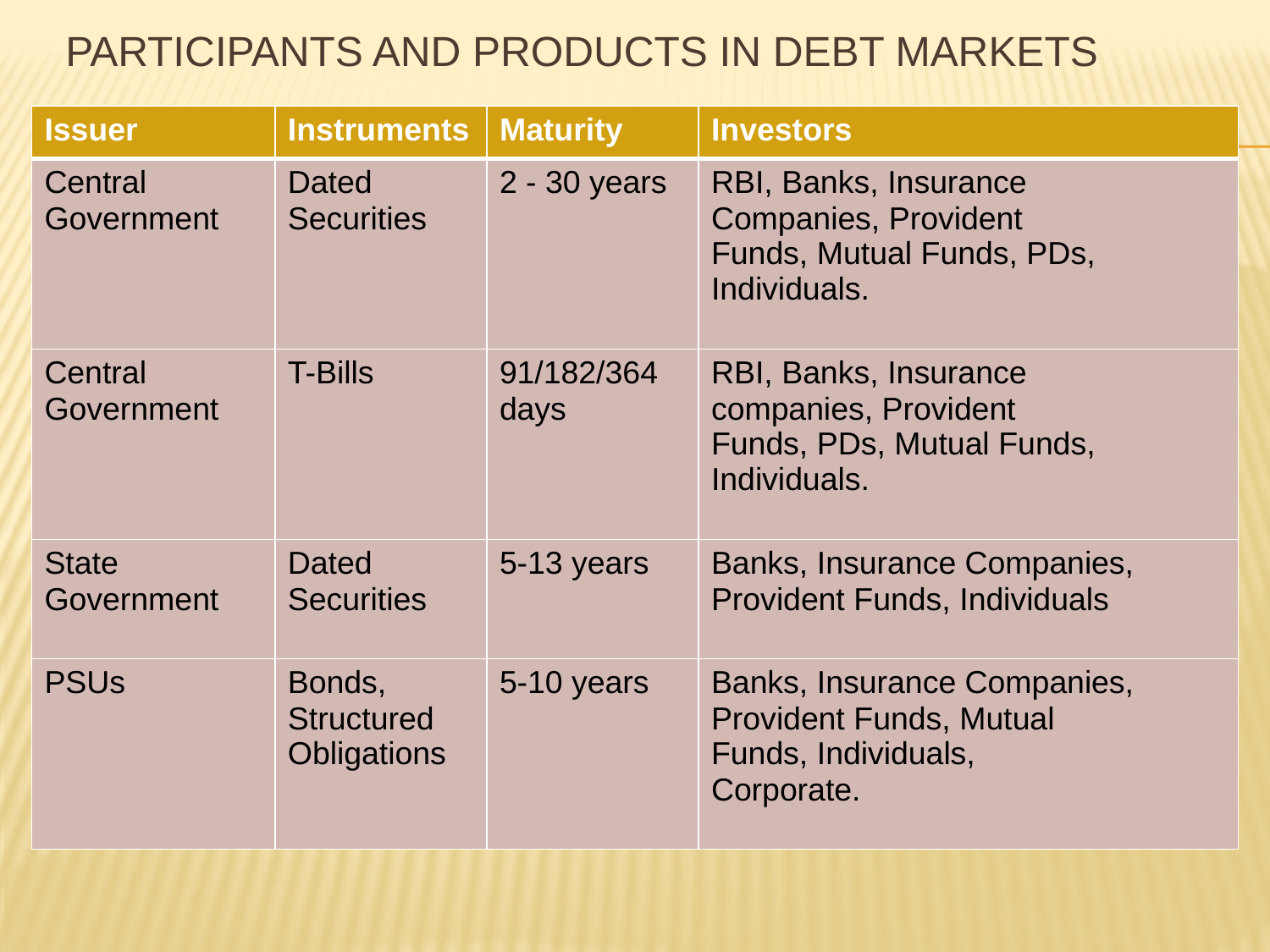

# Participants and Products in Debt Markets
| Issuer | Instruments | Maturity | Investors |
| --- | --- | --- | --- |
| Central Government | Dated Securities | 2 - 30 years | RBI, Banks, Insurance Companies, Provident Funds, Mutual Funds, PDs, Individuals. |
| Central Government | T-Bills | 91/182/364 days | RBI, Banks, Insurance companies, Provident Funds, PDs, Mutual Funds, Individuals. |
| State Government | Dated Securities | 5-13 years | Banks, Insurance Companies, Provident Funds, Individuals |
| PSUs | Bonds, Structured Obligations | 5-10 years | Banks, Insurance Companies, Provident Funds, Mutual Funds, Individuals, Corporate. |